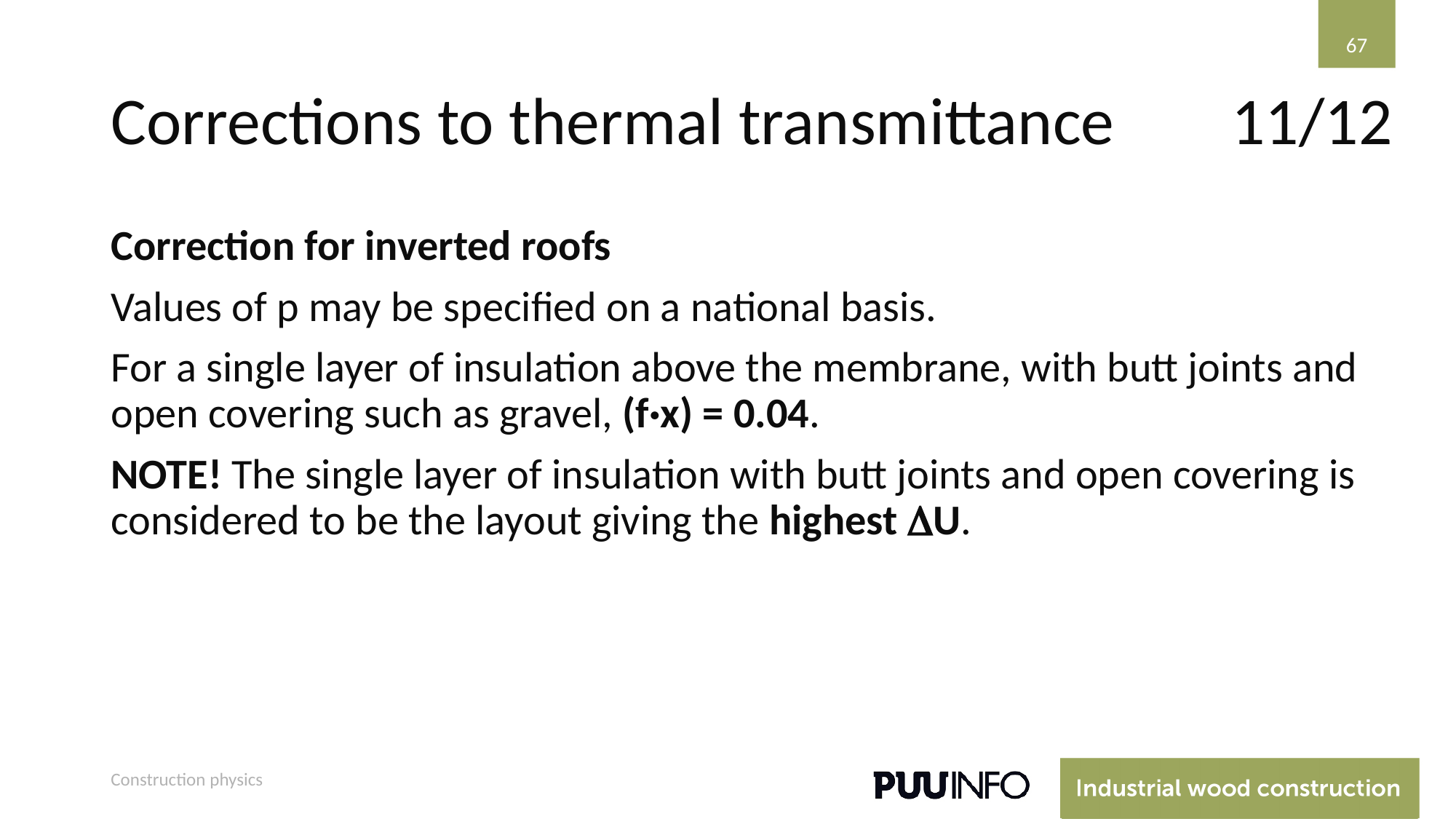

67
# Corrections to thermal transmittance
11/12
Correction for inverted roofs
Values of p may be specified on a national basis.
For a single layer of insulation above the membrane, with butt joints and open covering such as gravel, (f·x) = 0.04.
NOTE! The single layer of insulation with butt joints and open covering is considered to be the layout giving the highest ΔU.
Construction physics